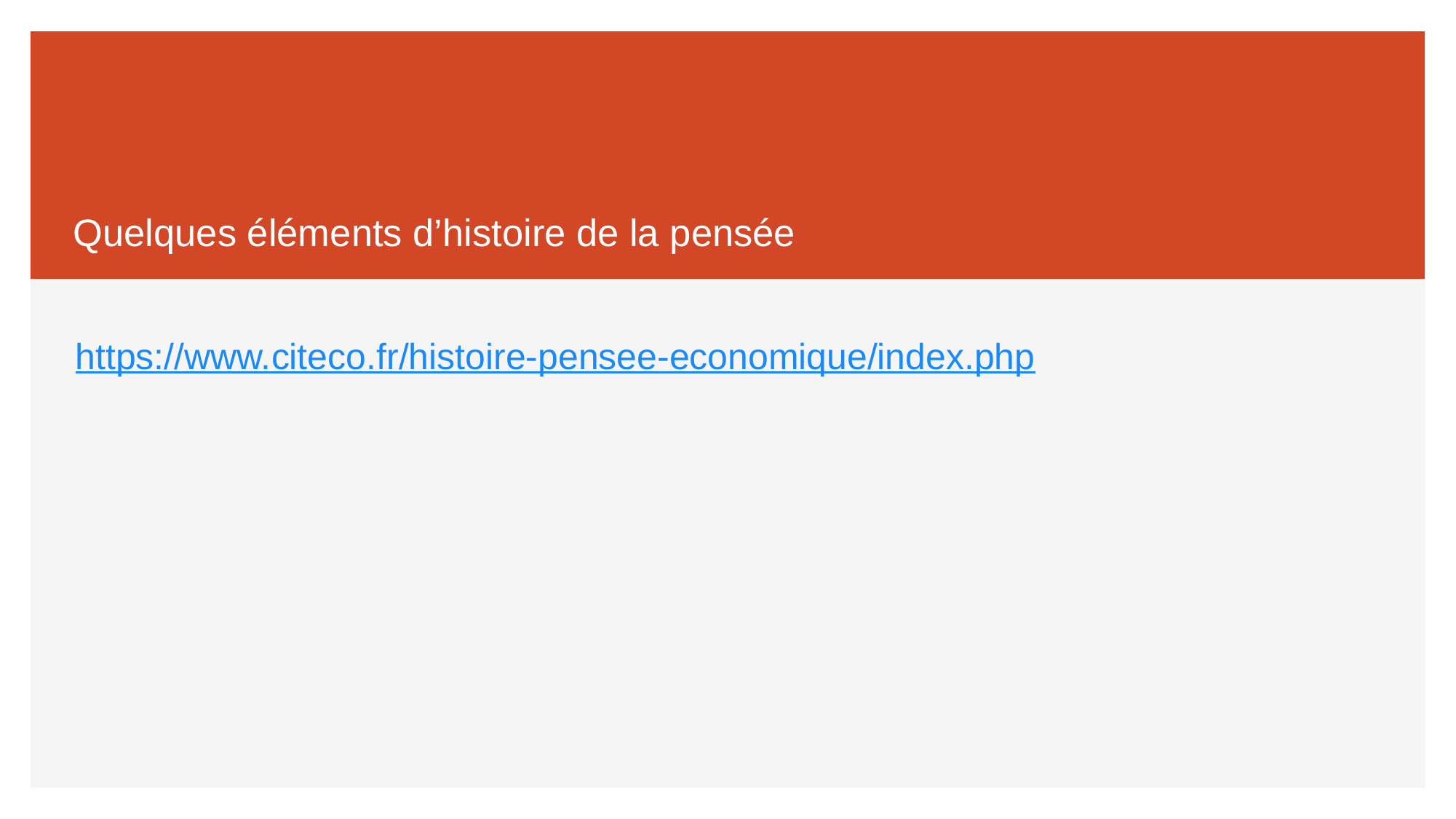

# Quelques éléments d’histoire de la pensée
https://www.citeco.fr/histoire-pensee-economique/index.php